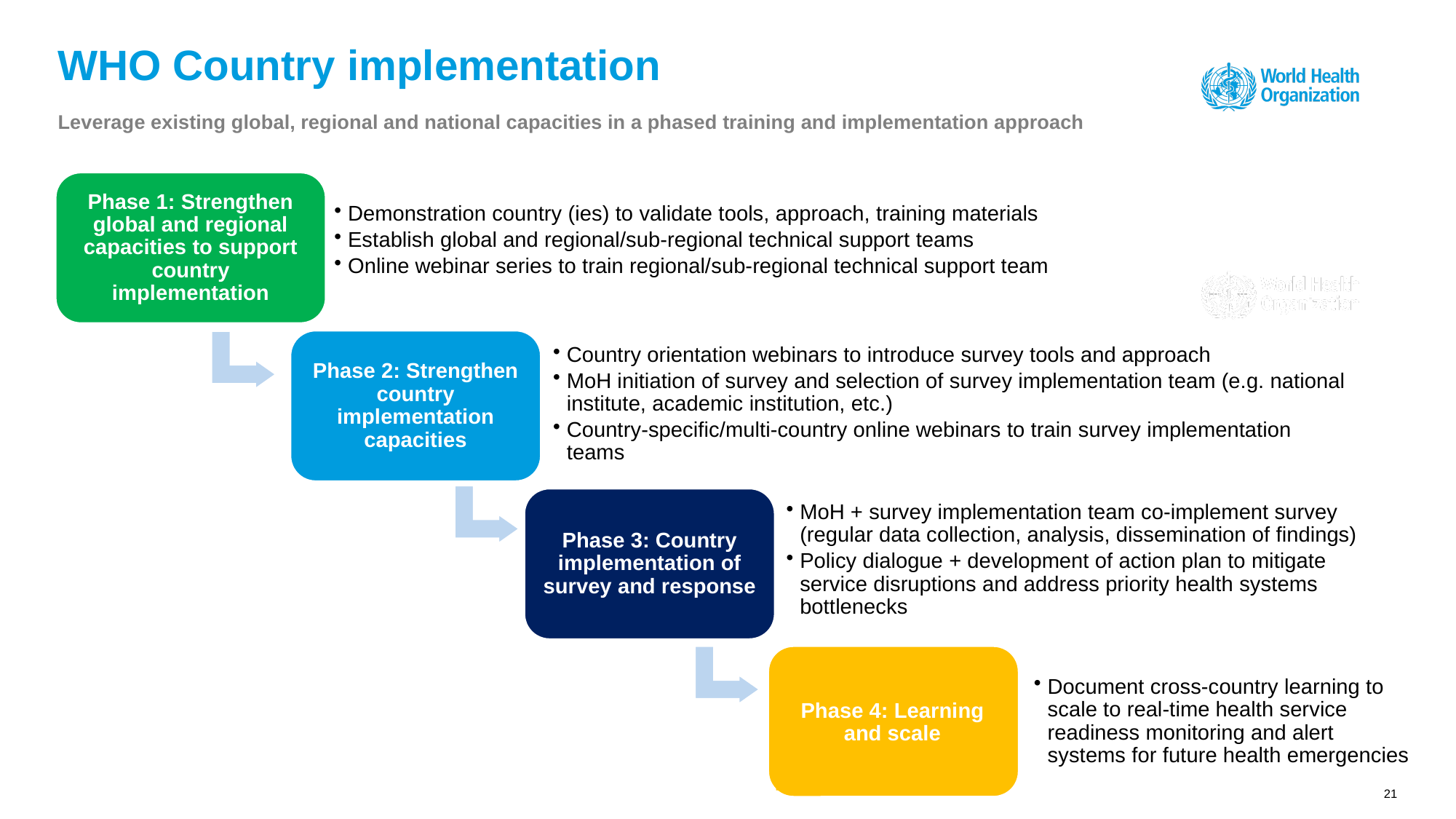

# WHO Country implementation
Leverage existing global, regional and national capacities in a phased training and implementation approach

Phase 1: Strengthen global and regional capacities to support country implementation
Demonstration country (ies) to validate tools, approach, training materials
Establish global and regional/sub-regional technical support teams
Online webinar series to train regional/sub-regional technical support team

Phase 2: Strengthen country implementation capacities

Country orientation webinars to introduce survey tools and approach
MoH initiation of survey and selection of survey implementation team (e.g. national institute, academic institution, etc.)
Country-specific/multi-country online webinars to train survey implementation teams

MoH + survey implementation team co-implement survey (regular data collection, analysis, dissemination of findings)
Policy dialogue + development of action plan to mitigate service disruptions and address priority health systems bottlenecks

Phase 3: Country implementation of survey and response

Phase 4: Learning and scale

Document cross-country learning to scale to real-time health service readiness monitoring and alert systems for future health emergencies
21